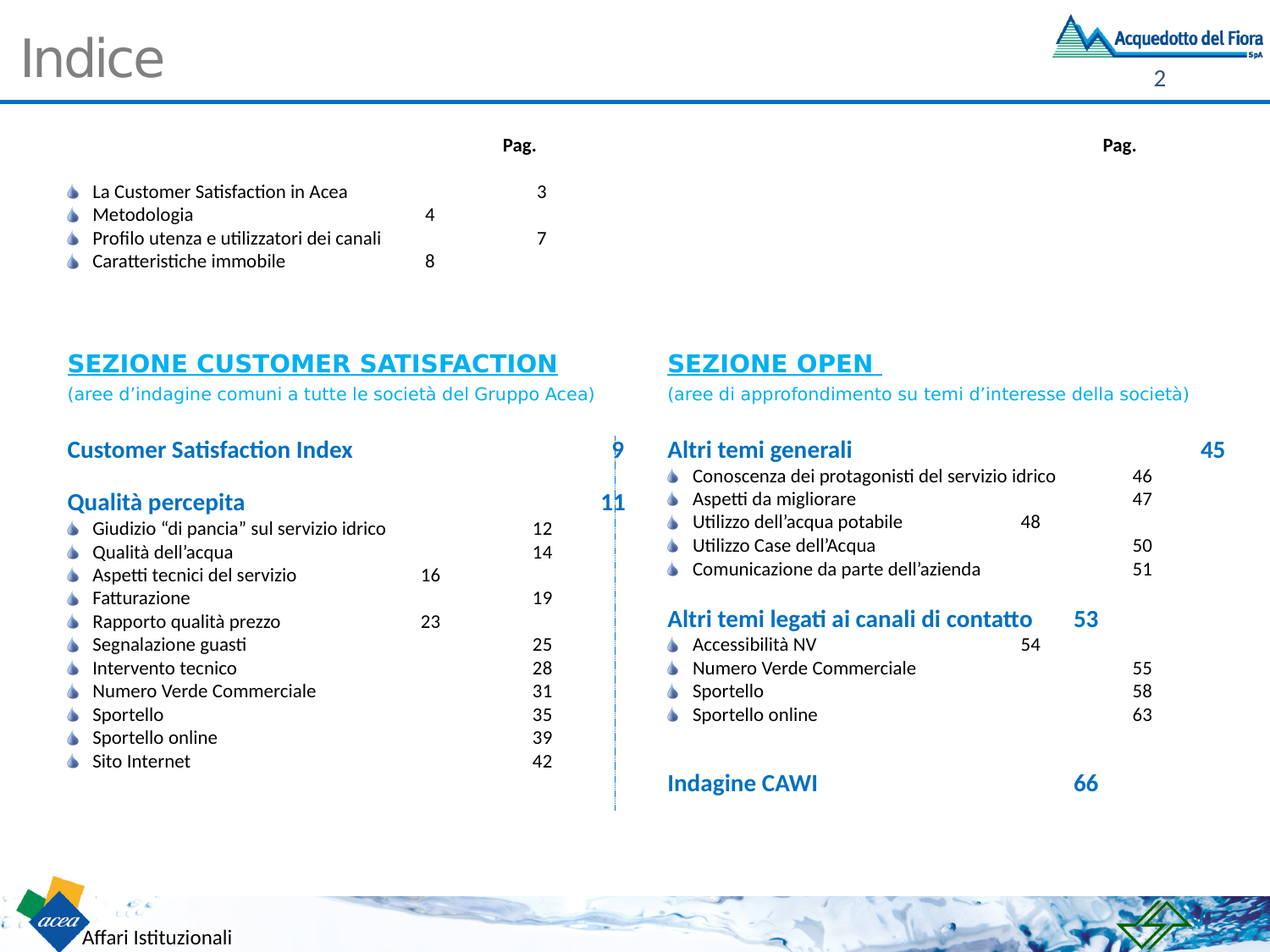

# Indice
					Pag.

La Customer Satisfaction in Acea   		  3
Metodologia 	   		  4
Profilo utenza e utilizzatori dei canali	 	  7
Caratteristiche immobile		  8

Sezione customer satisfaction
(aree d’indagine comuni a tutte le società del Gruppo Acea)

Customer Satisfaction Index		  9

Qualità percepita			11
Giudizio “di pancia” sul servizio idrico		 12
Qualità dell’acqua			 14
Aspetti tecnici del servizio		 16
Fatturazione				 19
Rapporto qualità prezzo		 23
Segnalazione guasti			 25
Intervento tecnico			 28
Numero Verde Commerciale		 31
Sportello				 35
Sportello online			 39
Sito Internet				 42

					Pag.

Sezione open
(aree di approfondimento su temi d’interesse della società)

Altri temi generali			45
Conoscenza dei protagonisti del servizio idrico 	 46
Aspetti da migliorare			 47
Utilizzo dell’acqua potabile		 48
Utilizzo Case dell’Acqua			 50
Comunicazione da parte dell’azienda		 51

Altri temi legati ai canali di contatto   	53
Accessibilità NV	   		 54
Numero Verde Commerciale		 55
Sportello				 58
Sportello online			 63

Indagine CAWI			66